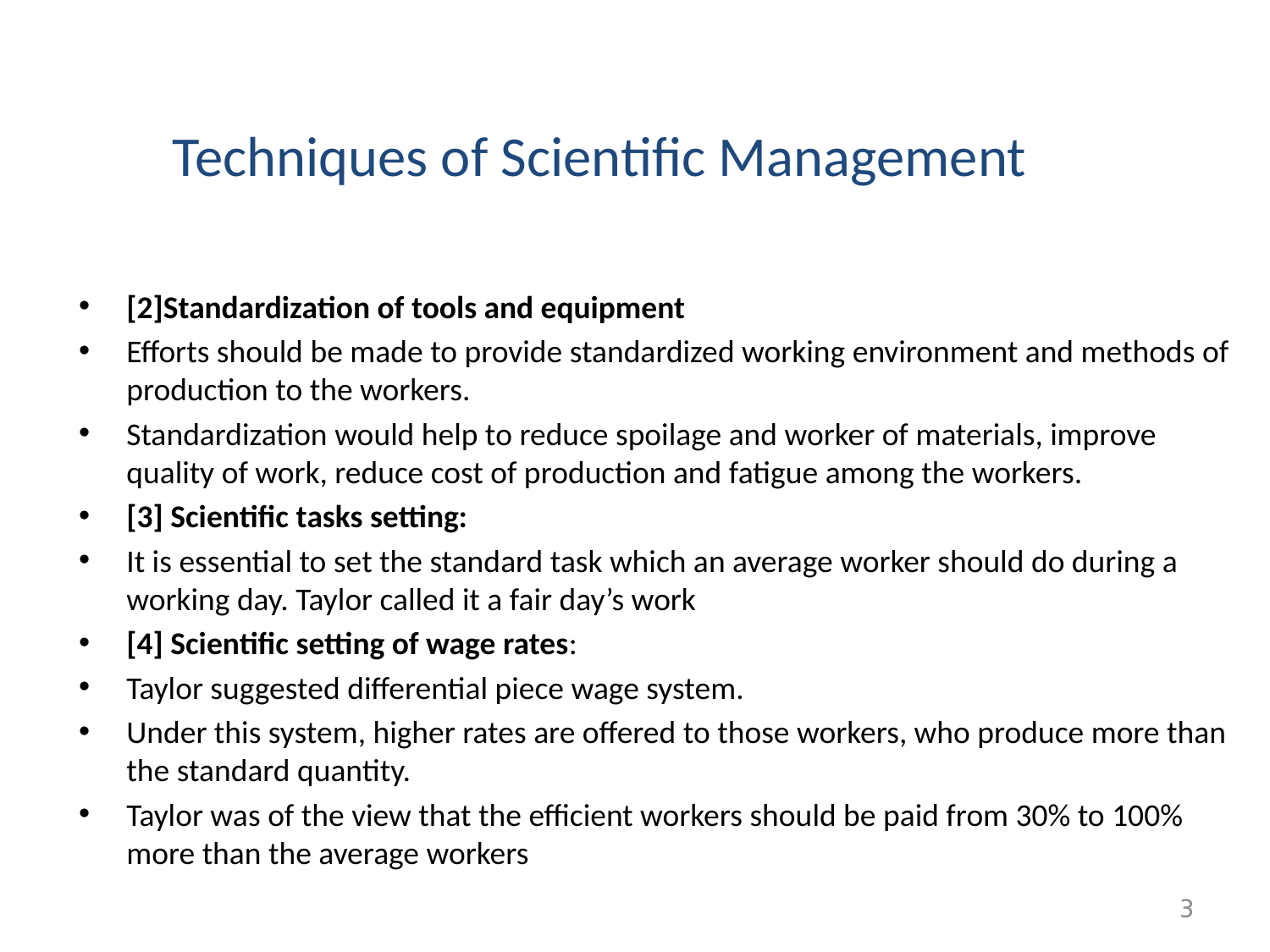

Techniques of Scientific Management
[2]Standardization of tools and equipment
Efforts should be made to provide standardized working environment and methods of production to the workers.
Standardization would help to reduce spoilage and worker of materials, improve quality of work, reduce cost of production and fatigue among the workers.
[3] Scientific tasks setting:
It is essential to set the standard task which an average worker should do during a working day. Taylor called it a fair day’s work
[4] Scientific setting of wage rates:
Taylor suggested differential piece wage system.
Under this system, higher rates are offered to those workers, who produce more than the standard quantity.
Taylor was of the view that the efficient workers should be paid from 30% to 100% more than the average workers
3